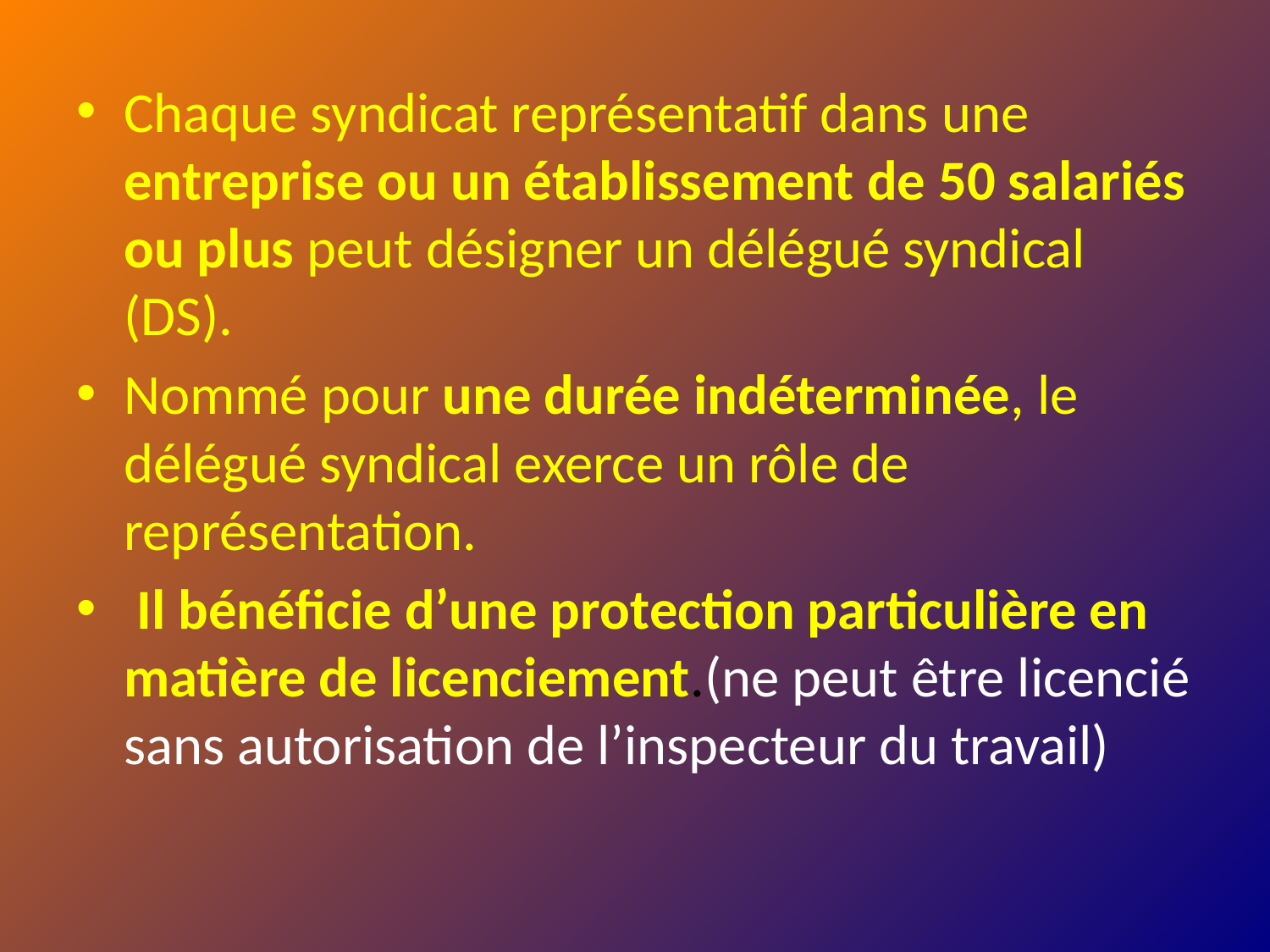

Chaque syndicat représentatif dans une entreprise ou un établissement de 50 salariés ou plus peut désigner un délégué syndical (DS).
Nommé pour une durée indéterminée, le délégué syndical exerce un rôle de représentation.
 Il bénéficie d’une protection particulière en matière de licenciement.(ne peut être licencié sans autorisation de l’inspecteur du travail)